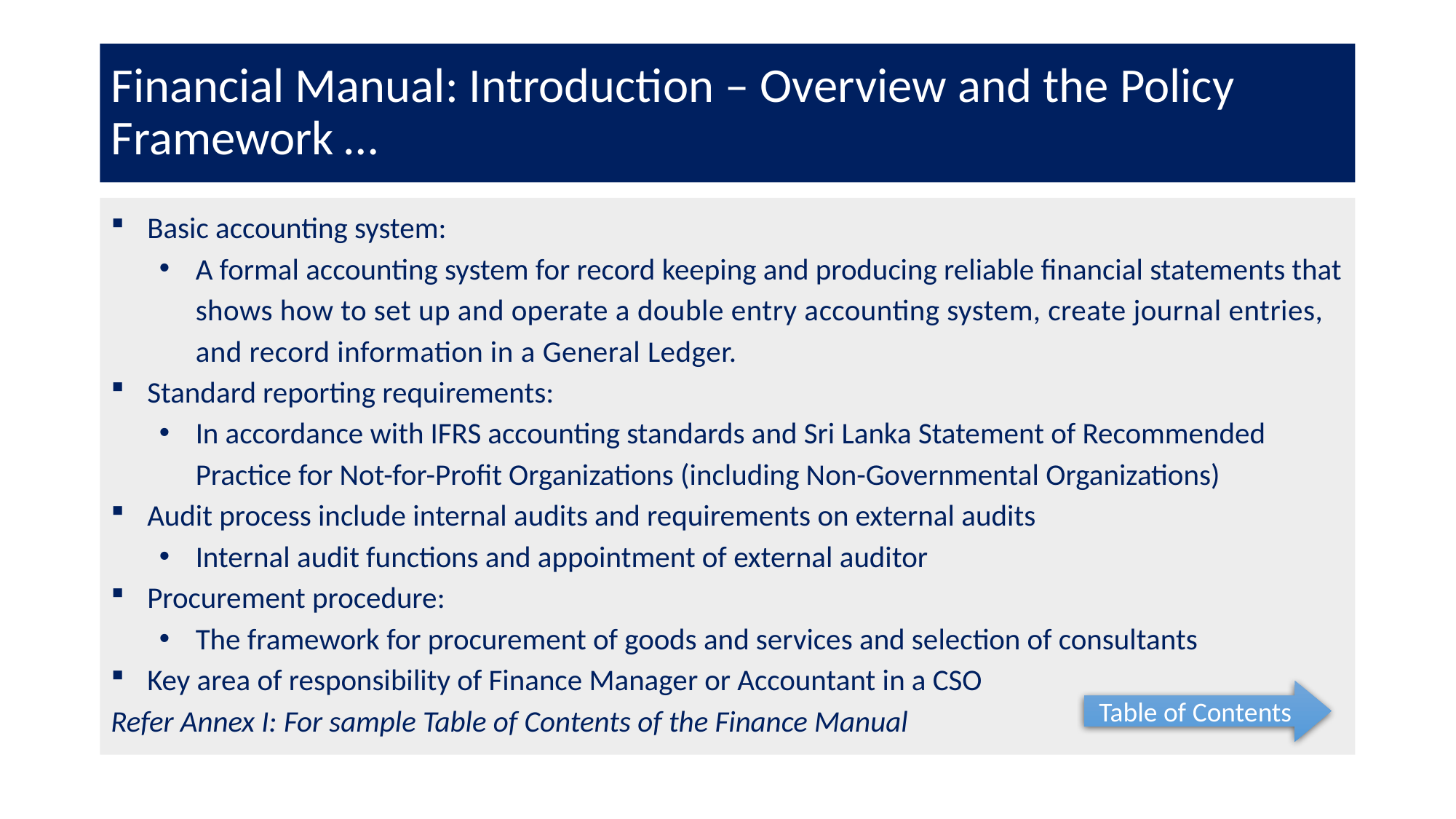

# Financial Manual: Introduction – Overview and the Policy Framework …
Basic accounting system:
A formal accounting system for record keeping and producing reliable financial statements that shows how to set up and operate a double entry accounting system, create journal entries, and record information in a General Ledger.
Standard reporting requirements:
In accordance with IFRS accounting standards and Sri Lanka Statement of Recommended Practice for Not-for-Profit Organizations (including Non-Governmental Organizations)
Audit process include internal audits and requirements on external audits
Internal audit functions and appointment of external auditor
Procurement procedure:
The framework for procurement of goods and services and selection of consultants
Key area of responsibility of Finance Manager or Accountant in a CSO
Refer Annex I: For sample Table of Contents of the Finance Manual

Table of Contents